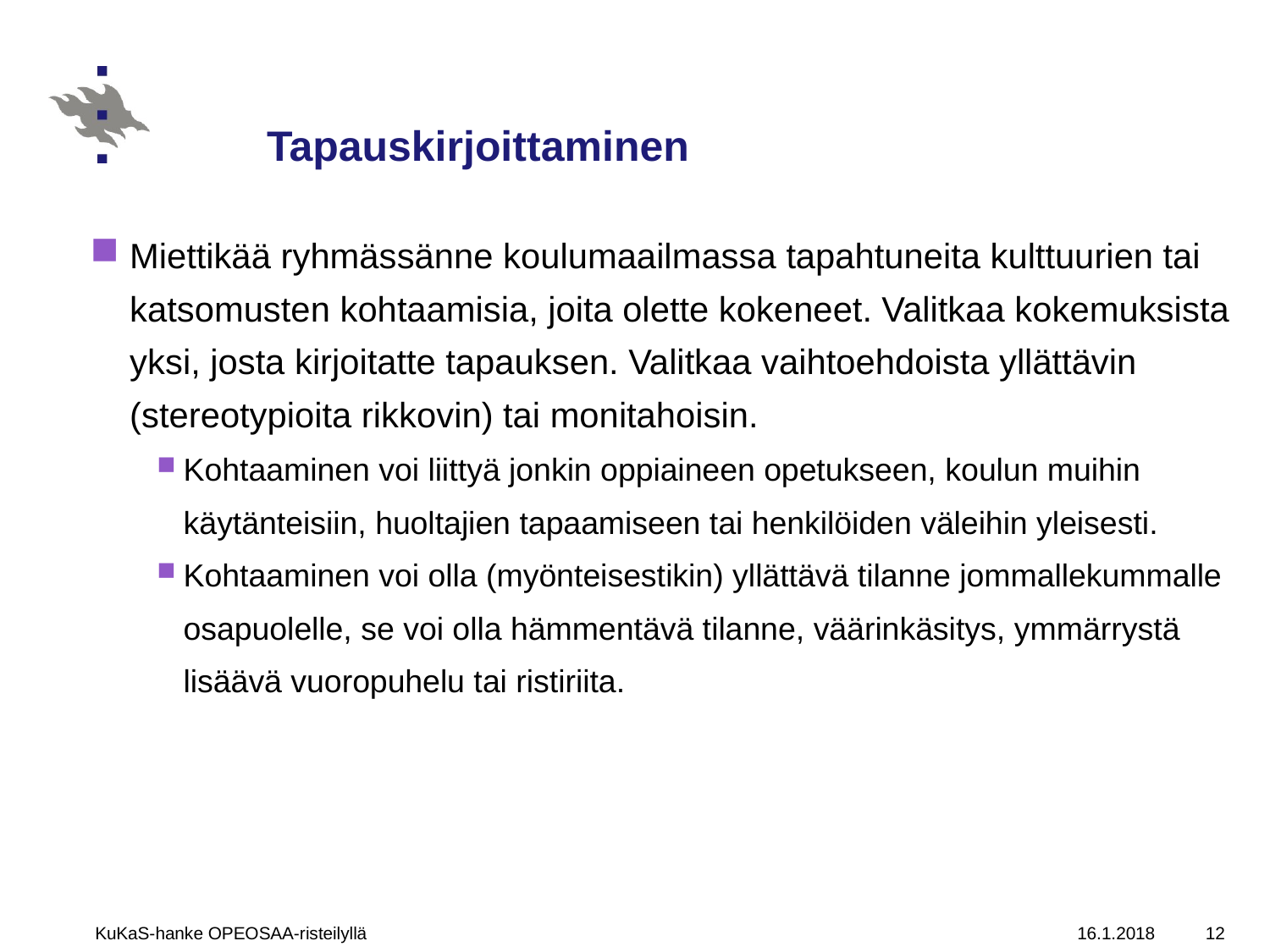

# Tapauskirjoittaminen
Miettikää ryhmässänne koulumaailmassa tapahtuneita kulttuurien tai katsomusten kohtaamisia, joita olette kokeneet. Valitkaa kokemuksista yksi, josta kirjoitatte tapauksen. Valitkaa vaihtoehdoista yllättävin (stereotypioita rikkovin) tai monitahoisin.
Kohtaaminen voi liittyä jonkin oppiaineen opetukseen, koulun muihin käytänteisiin, huoltajien tapaamiseen tai henkilöiden väleihin yleisesti.
Kohtaaminen voi olla (myönteisestikin) yllättävä tilanne jommallekummalle osapuolelle, se voi olla hämmentävä tilanne, väärinkäsitys, ymmärrystä lisäävä vuoropuhelu tai ristiriita.
KuKaS-hanke OPEOSAA-risteilyllä
16.1.2018
12